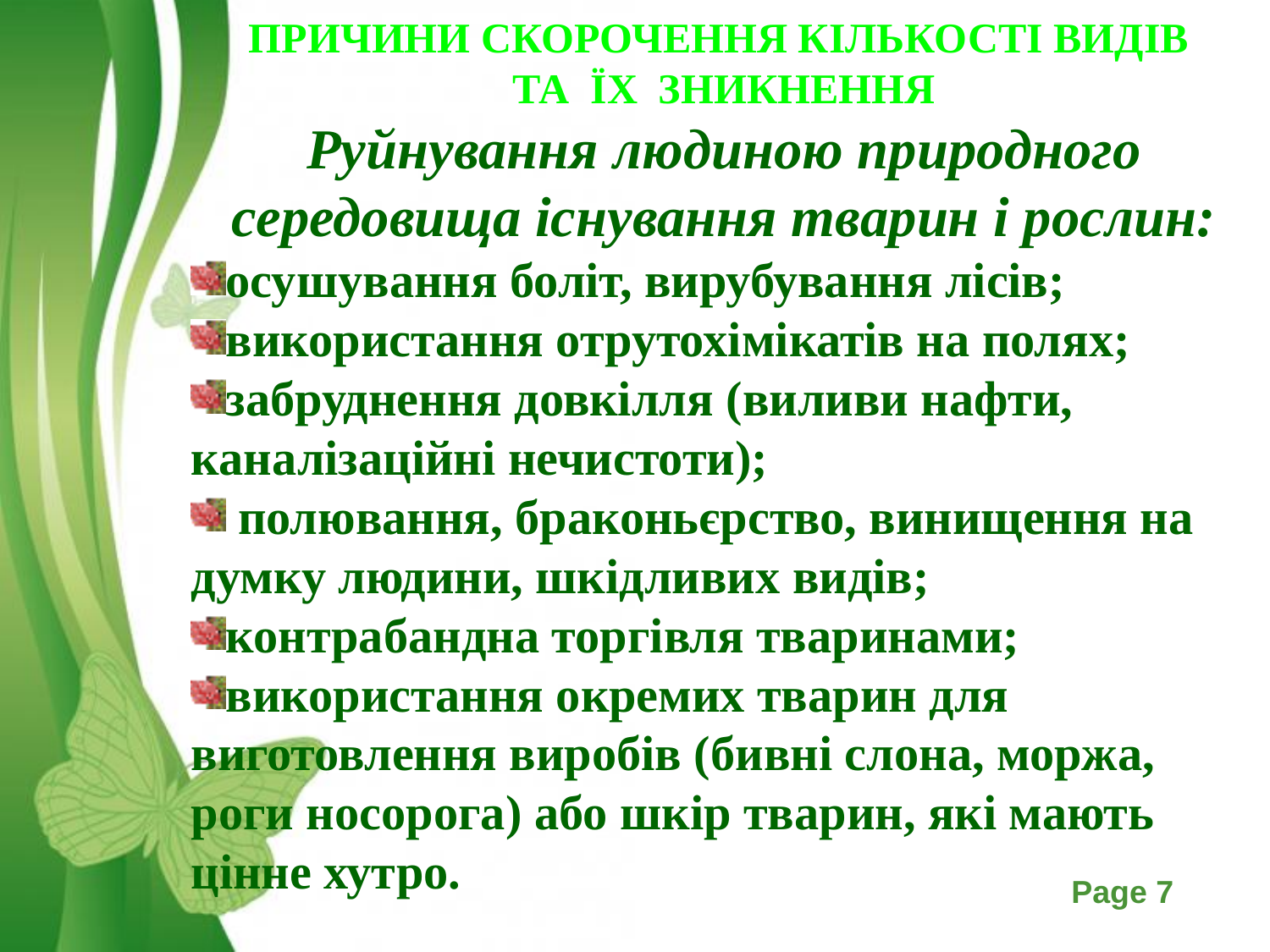

ПРИЧИНИ СКОРОЧЕННЯ КІЛЬКОСТІ ВИДІВ
ТА  ЇХ  ЗНИКНЕННЯ
Руйнування людиною природного середовища існування тварин і рослин:
осушування боліт, вирубування лісів;
використання отрутохімікатів на полях;
забруднення довкілля (виливи нафти, каналізаційні нечистоти);
 полювання, браконьєрство, винищення на думку людини, шкідливих видів;
контрабандна торгівля тваринами;
використання окремих тварин для виготовлення виробів (бивні слона, моржа, роги носорога) або шкір тварин, які мають цінне хутро.